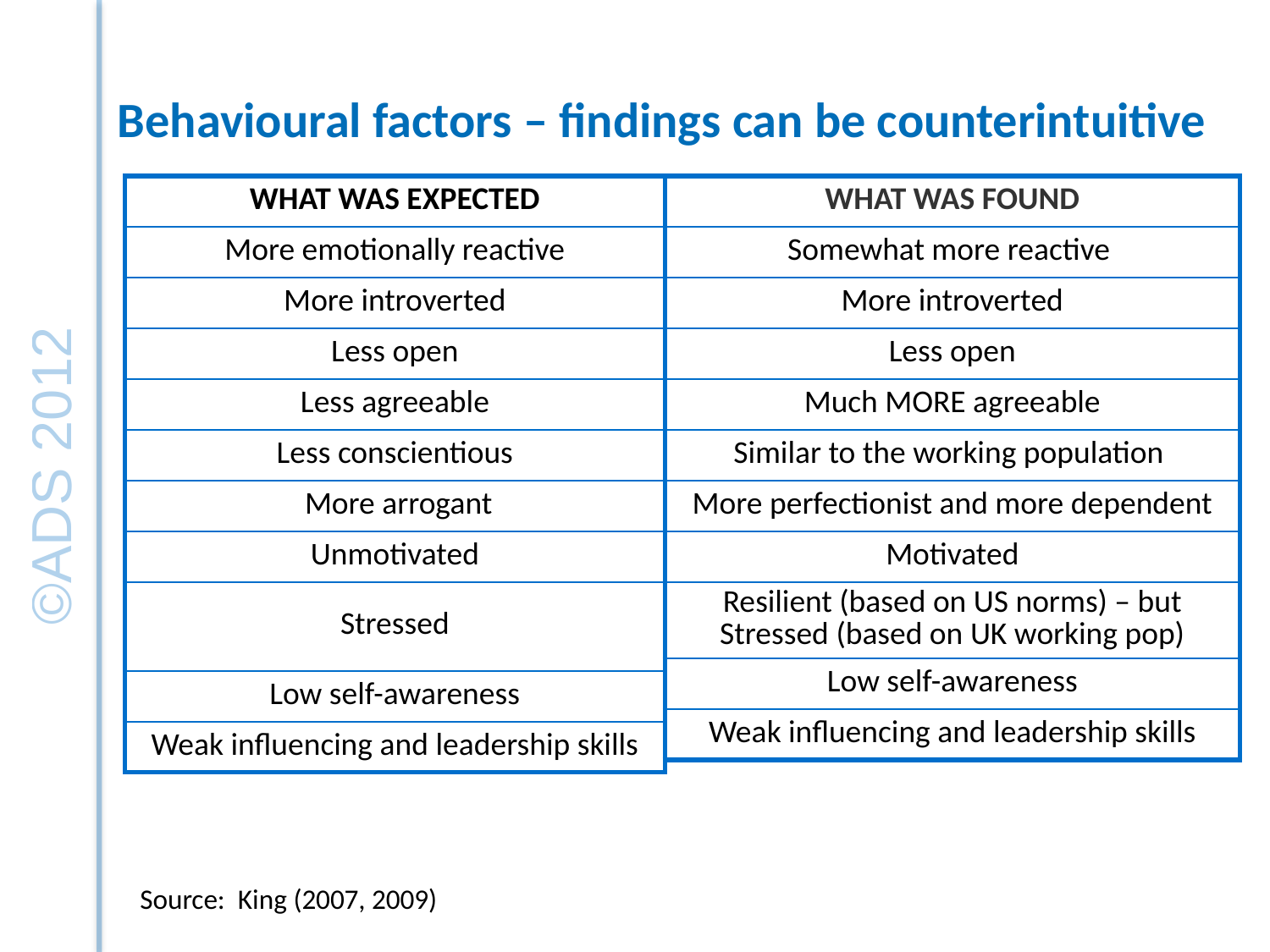

# Behavioural factors – findings can be counterintuitive
| WHAT WAS EXPECTED |
| --- |
| More emotionally reactive |
| More introverted |
| Less open |
| Less agreeable |
| Less conscientious |
| More arrogant |
| Unmotivated |
| Stressed |
| Low self-awareness |
| Weak influencing and leadership skills |
| WHAT WAS FOUND |
| --- |
| Somewhat more reactive |
| More introverted |
| Less open |
| Much MORE agreeable |
| Similar to the working population |
| More perfectionist and more dependent |
| Motivated |
| Resilient (based on US norms) – but Stressed (based on UK working pop) |
| Low self-awareness |
| Weak influencing and leadership skills |
Source:  King (2007, 2009)